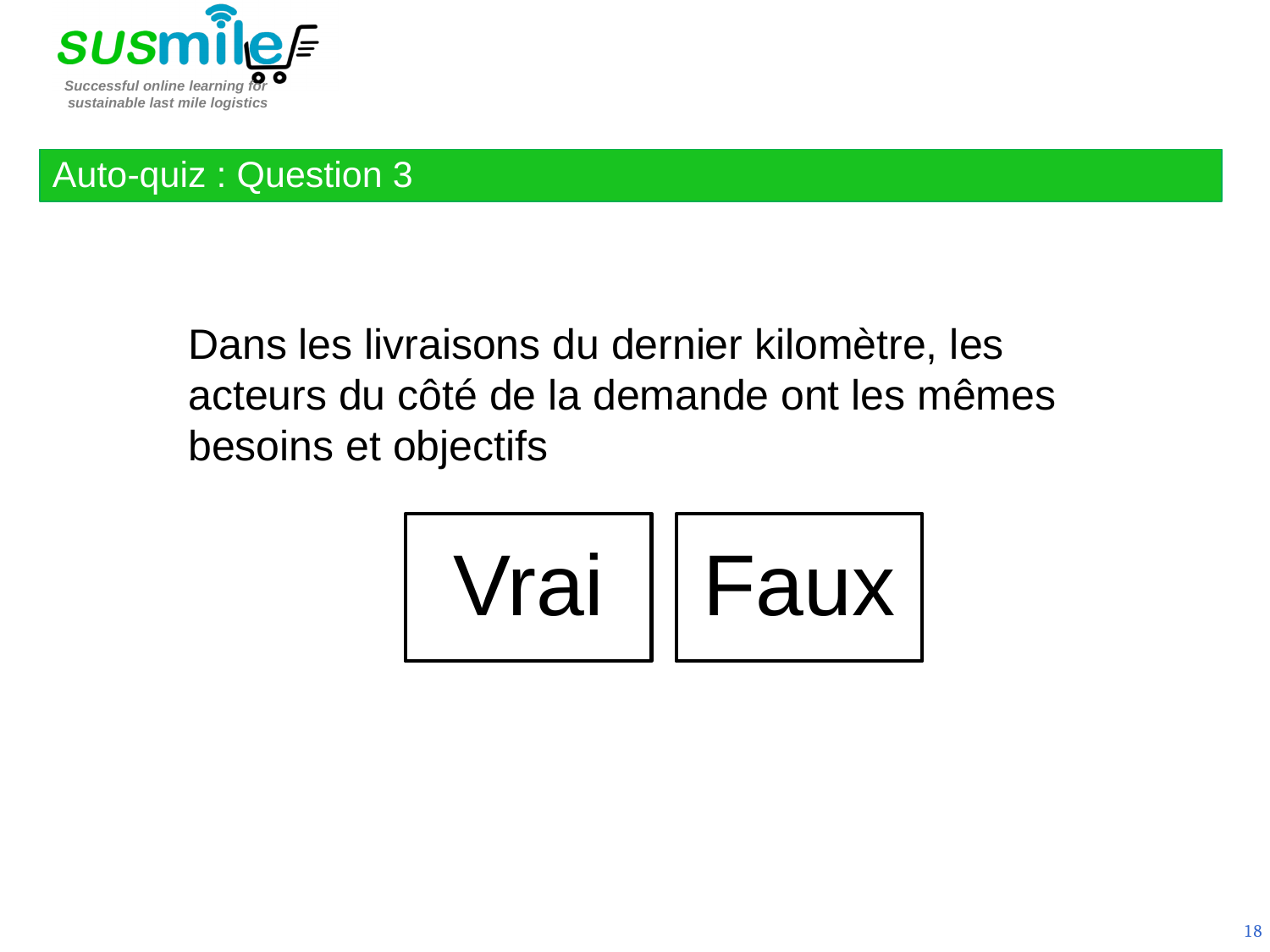

Auto-quiz : Question 3
Dans les livraisons du dernier kilomètre, les acteurs du côté de la demande ont les mêmes besoins et objectifs

Vrai
Faux
18